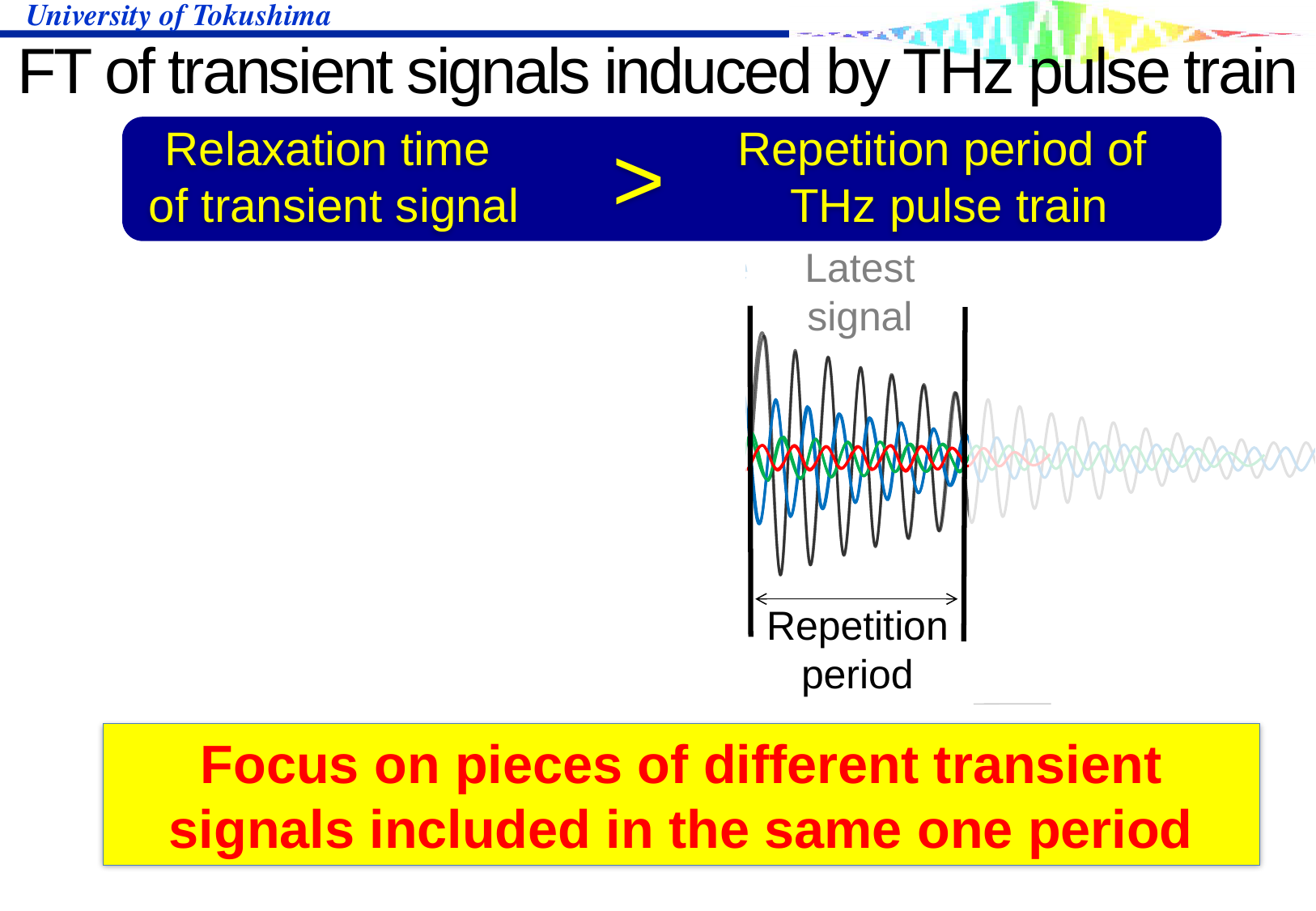

FT of transient signals induced by THz pulse train
Relaxation time
 of transient signal
Repetition period of
THz pulse train
>

Signal before
three periods
Signal before
two periods
Signal before
one period
Latest
signal

Repetition
period
Focus on pieces of different transient signals included in the same one period
Pulse before
two periods
Pulse before
three periods
Pulse before
one period